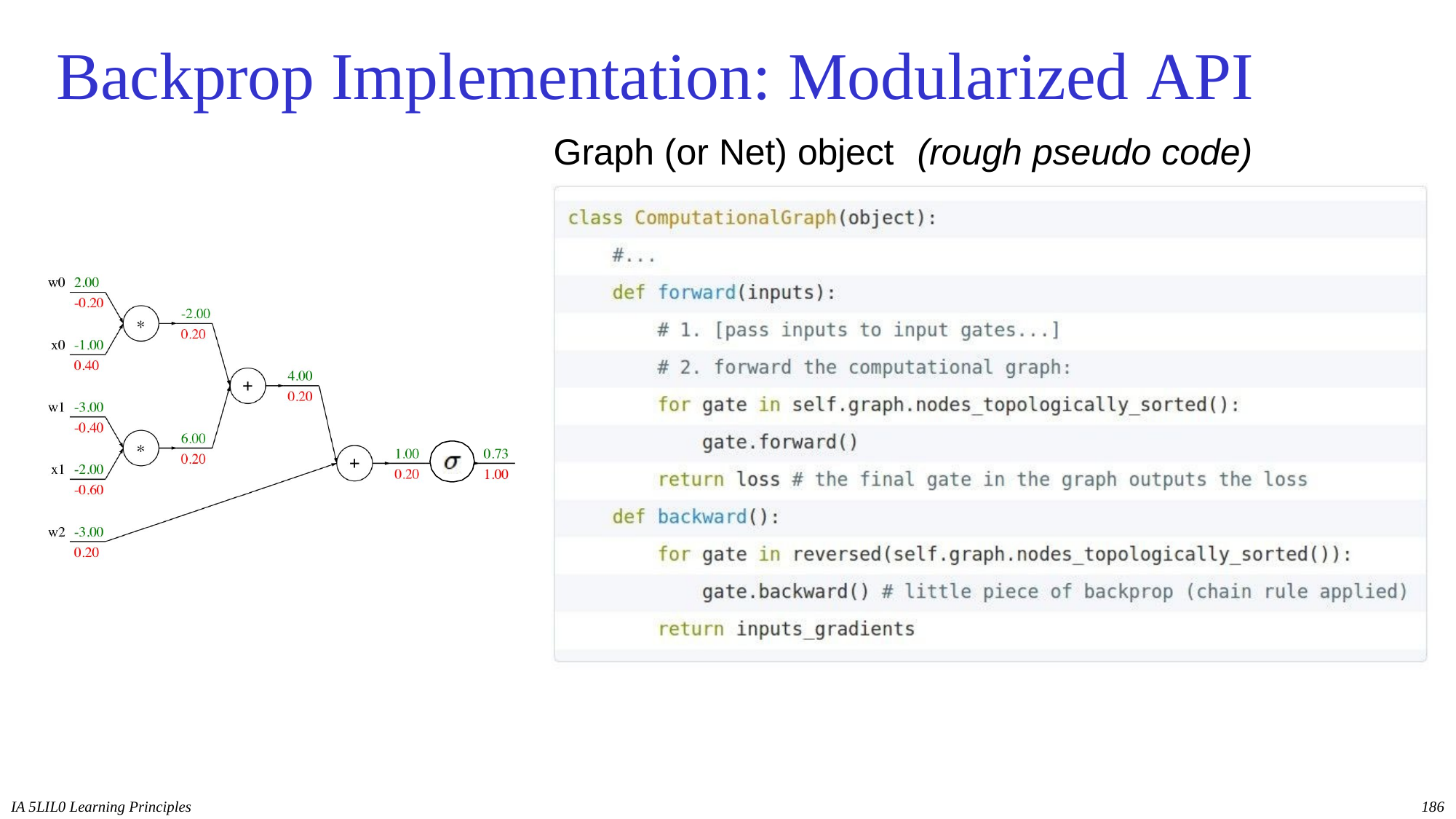

# Backprop Implementation: Modularized API
Graph (or Net) object	(rough pseudo code)

IA 5LIL0 Learning Principles
186